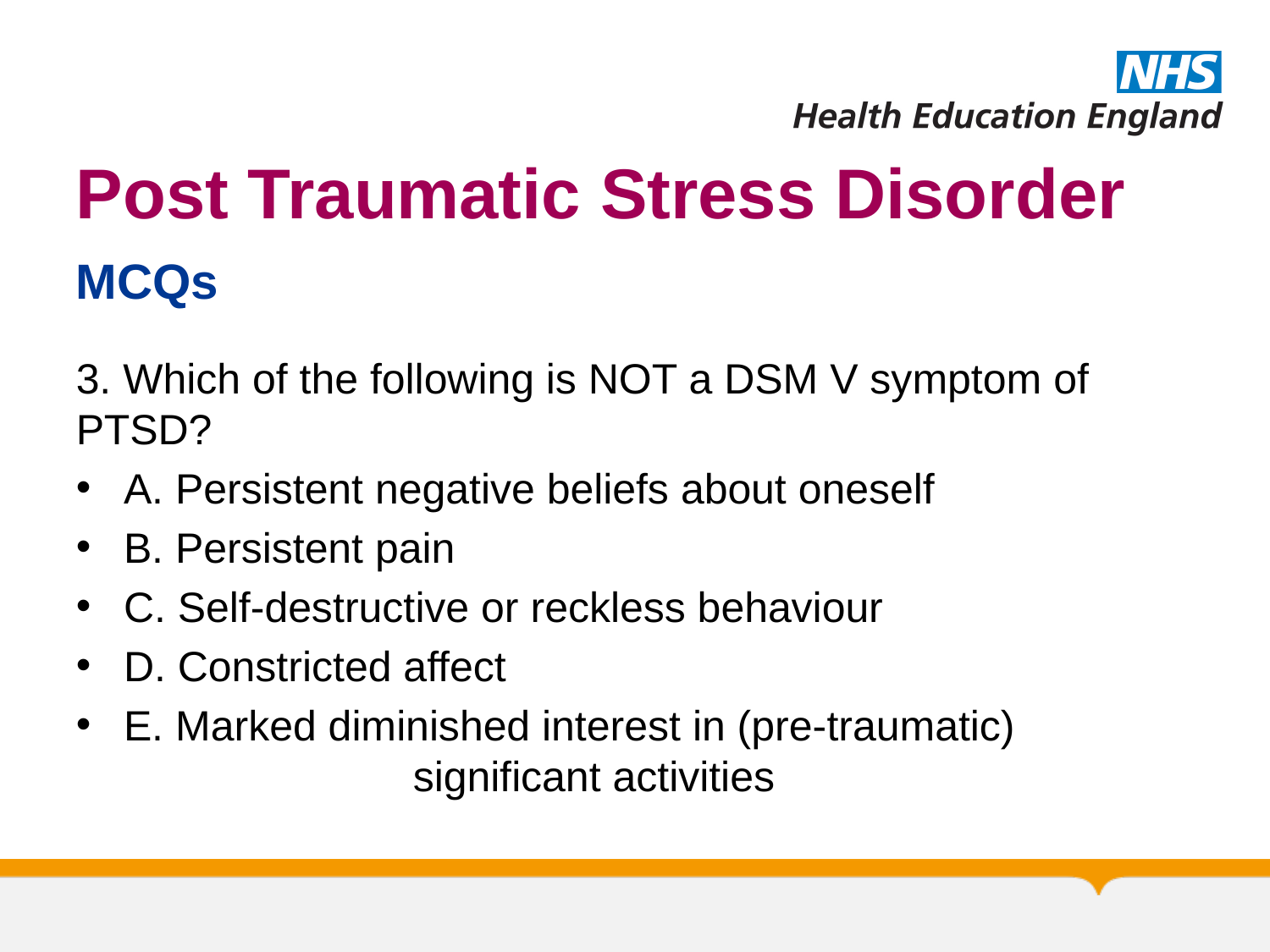

# Post Traumatic Stress Disorder
MCQs
3. Which of the following is NOT a DSM V symptom of PTSD?
A. Persistent negative beliefs about oneself
B. Persistent pain
C. Self-destructive or reckless behaviour
D. Constricted affect
E. Marked diminished interest in (pre-traumatic) 			   significant activities